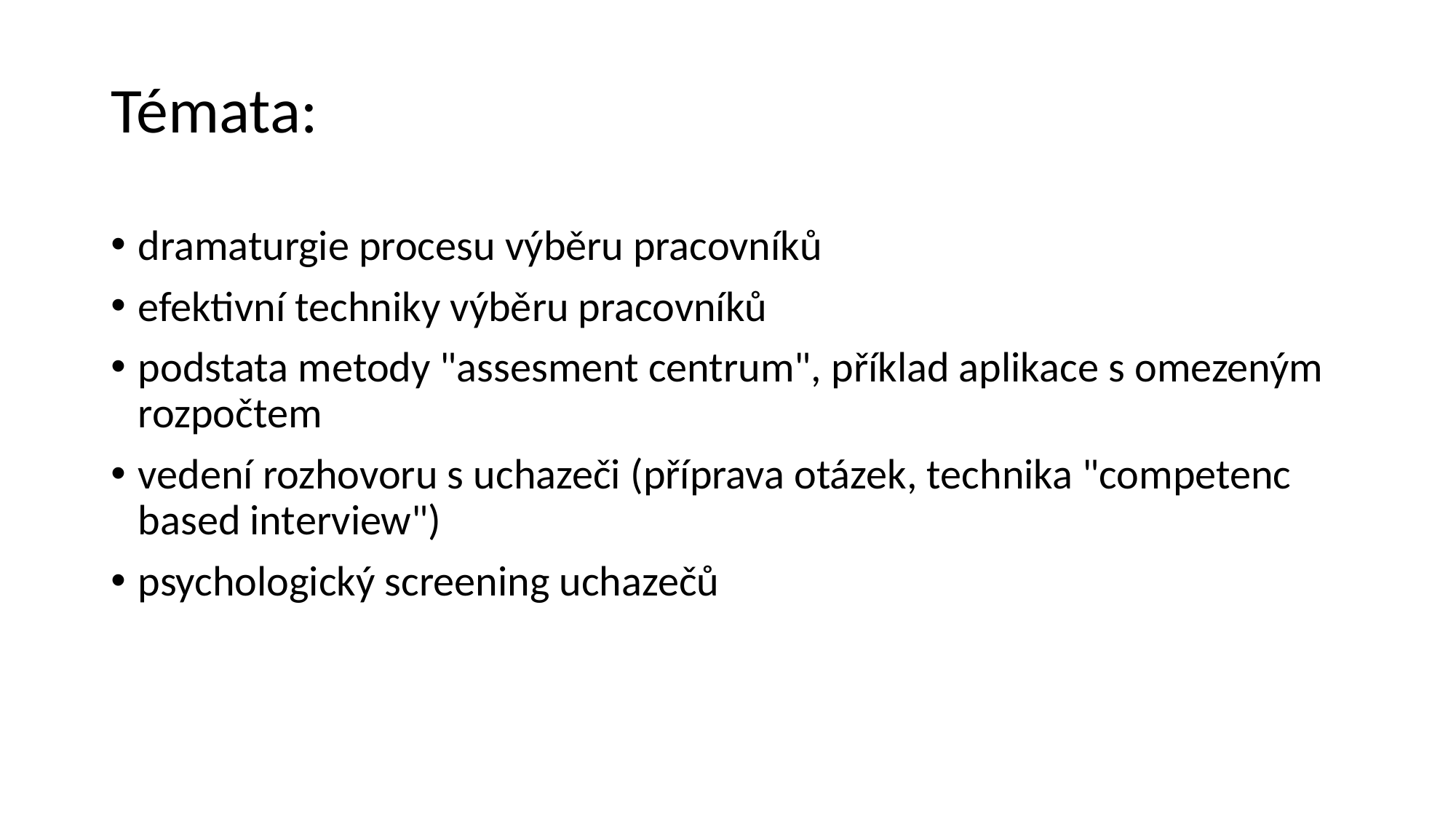

# Témata:
dramaturgie procesu výběru pracovníků
efektivní techniky výběru pracovníků
podstata metody "assesment centrum", příklad aplikace s omezeným rozpočtem
vedení rozhovoru s uchazeči (příprava otázek, technika "competenc based interview")
psychologický screening uchazečů